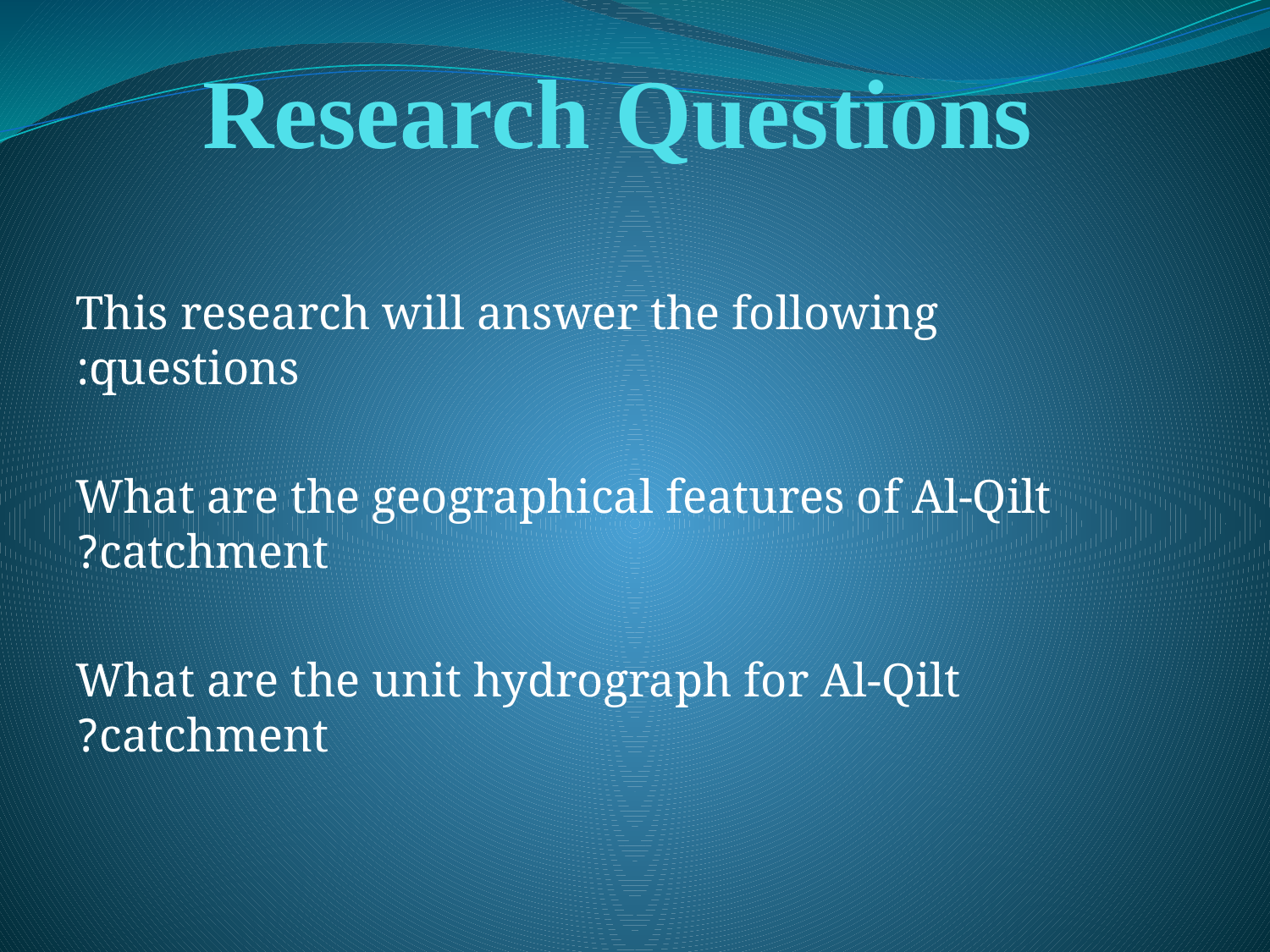

# Research Questions
This research will answer the following questions:

What are the geographical features of Al-Qilt catchment?

What are the unit hydrograph for Al-Qilt catchment?